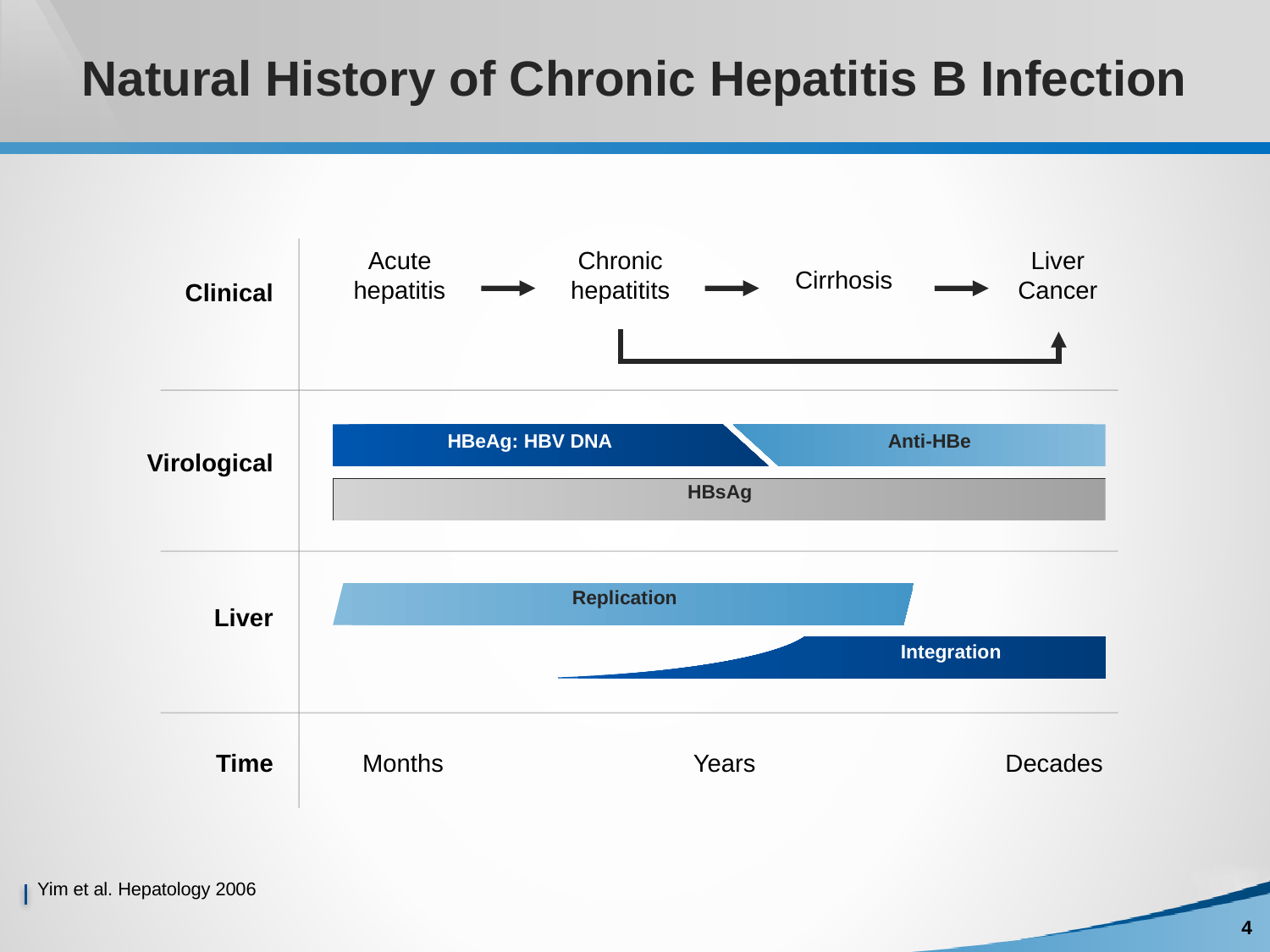

Natural History of Chronic Hepatitis B Infection
Acute
hepatitis
Chronic
hepatitits
Liver
Cancer

Cirrhosis

Clinical

Virological
HBeAg: HBV DNA
Anti-HBe
HBsAg

Liver
Replication
Integration
Time
Months
Years
Decades
Yim et al. Hepatology 2006
4